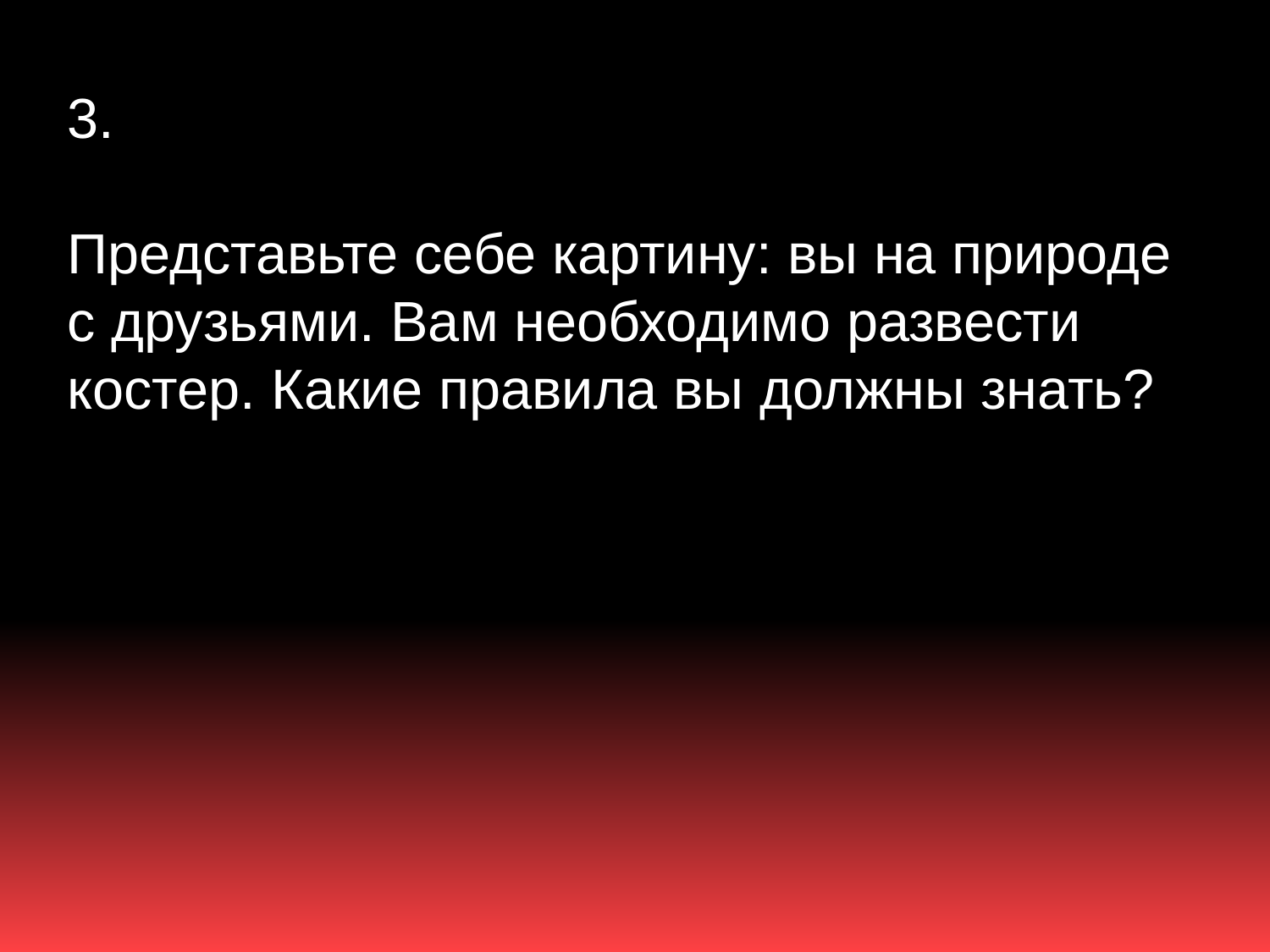

3.

Представьте себе картину: вы на природе с друзьями. Вам необходимо развести костер. Какие правила вы должны знать?